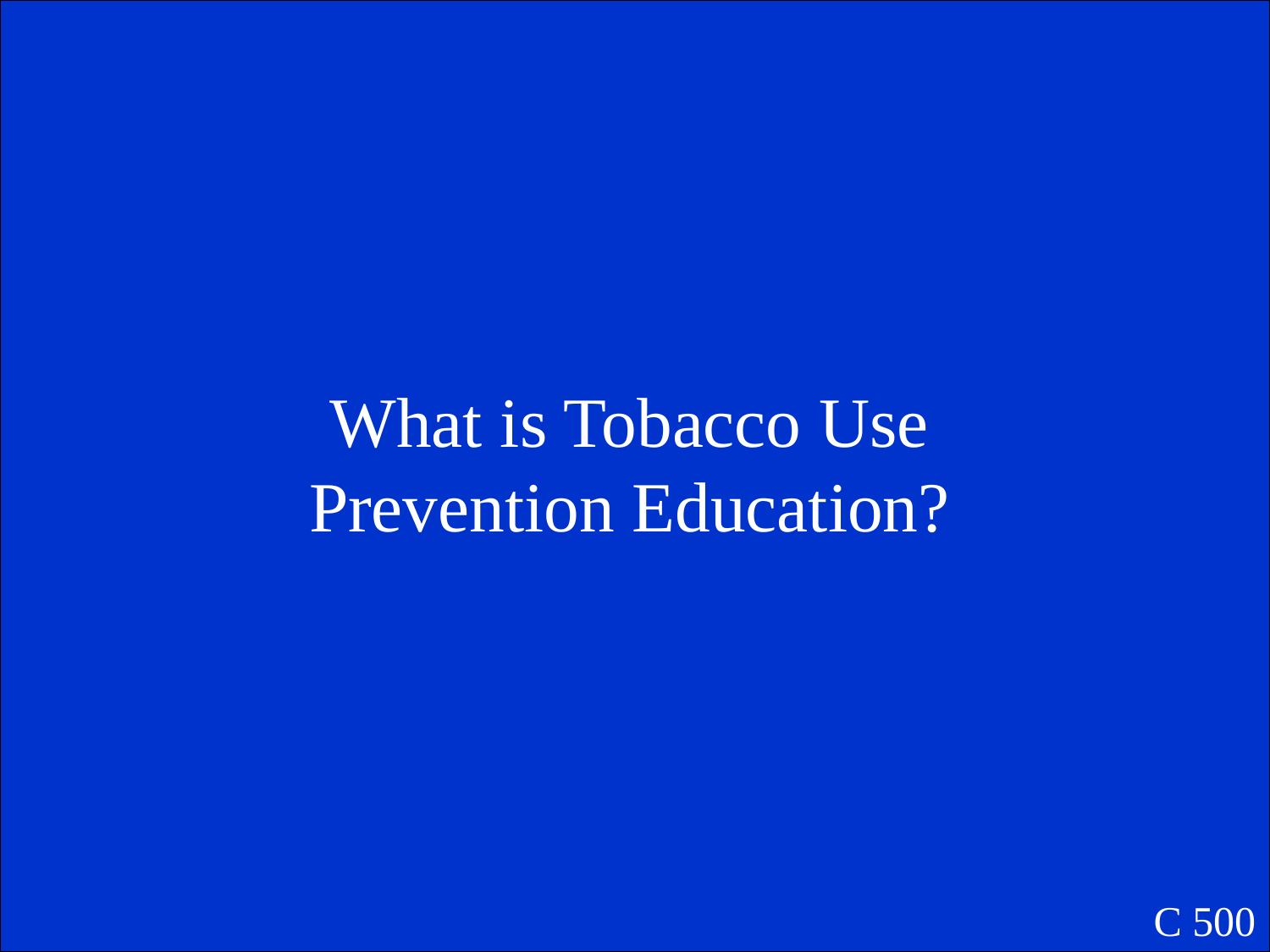

What is Tobacco Use Prevention Education?
C 500